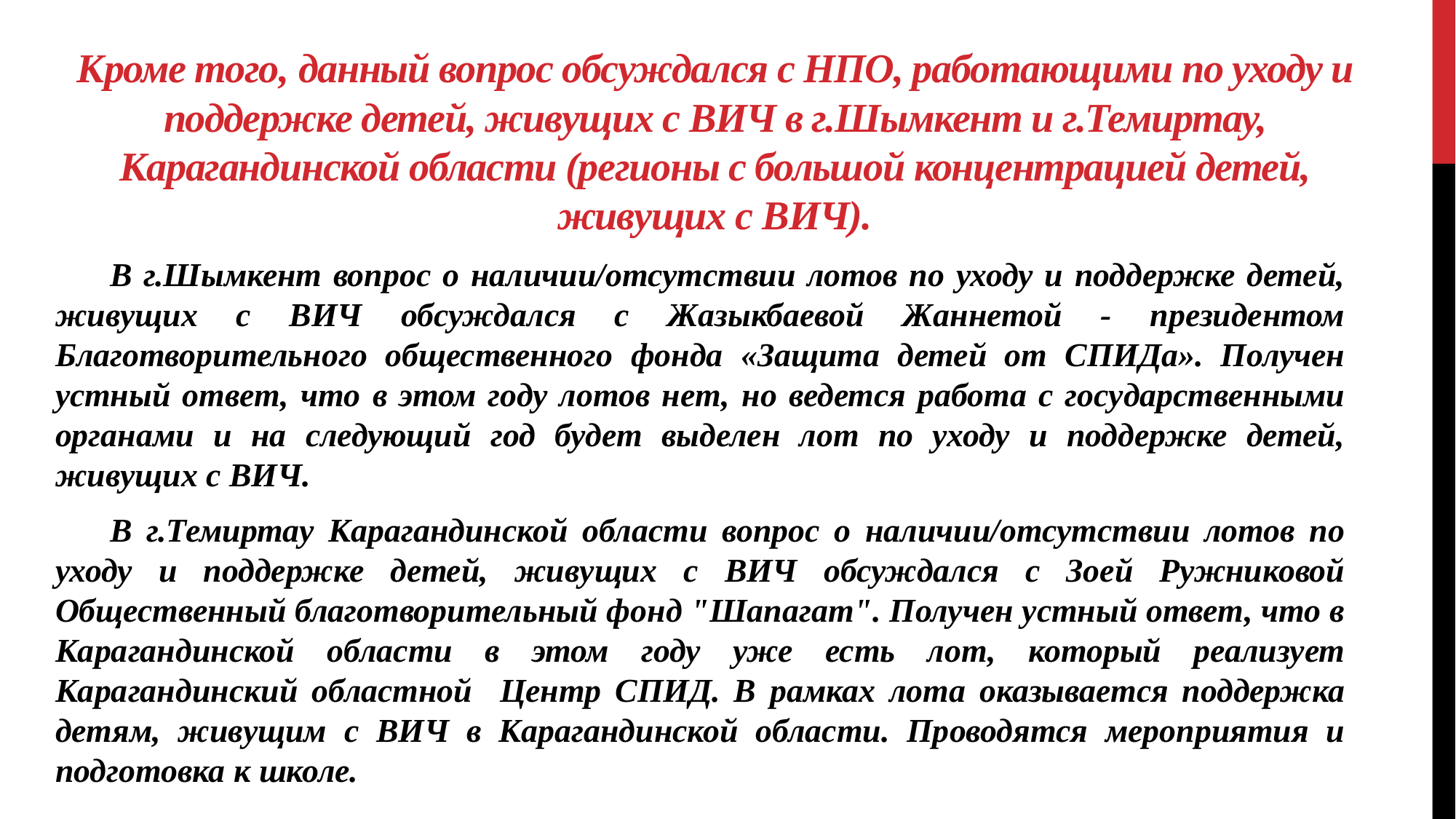

# Кроме того, данный вопрос обсуждался с НПО, работающими по уходу и поддержке детей, живущих с ВИЧ в г.Шымкент и г.Темиртау, Карагандинской области (регионы с большой концентрацией детей, живущих с ВИЧ).
В г.Шымкент вопрос о наличии/отсутствии лотов по уходу и поддержке детей, живущих с ВИЧ обсуждался с Жазыкбаевой Жаннетой - президентом Благотворительного общественного фонда «Защита детей от СПИДа». Получен устный ответ, что в этом году лотов нет, но ведется работа с государственными органами и на следующий год будет выделен лот по уходу и поддержке детей, живущих с ВИЧ.
В г.Темиртау Карагандинской области вопрос о наличии/отсутствии лотов по уходу и поддержке детей, живущих с ВИЧ обсуждался с Зоей Ружниковой Общественный благотворительный фонд "Шапагат". Получен устный ответ, что в Карагандинской области в этом году уже есть лот, который реализует Карагандинский областной  Центр СПИД. В рамках лота оказывается поддержка детям, живущим с ВИЧ в Карагандинской области. Проводятся мероприятия и подготовка к школе.